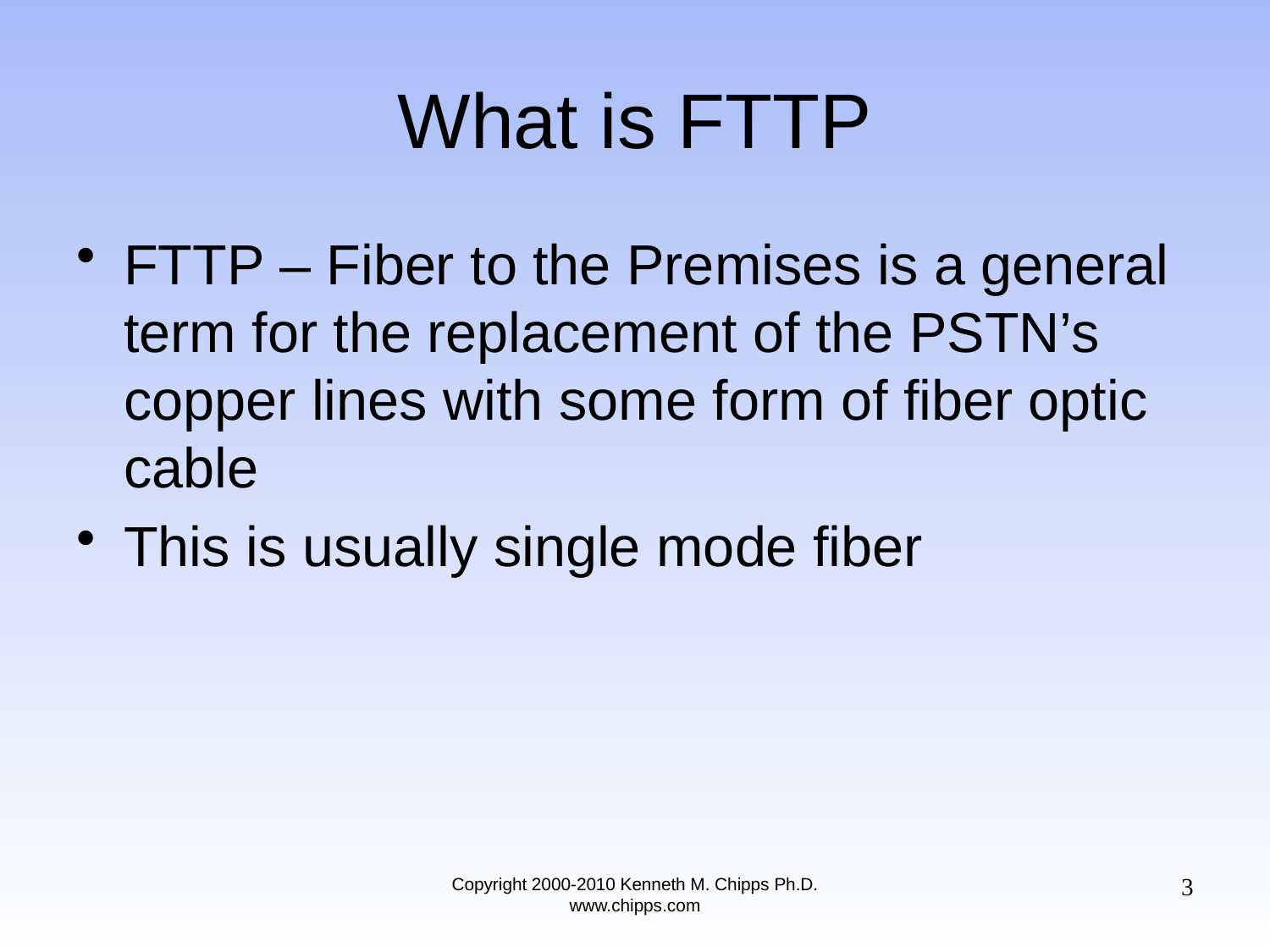

# What is FTTP
FTTP – Fiber to the Premises is a general term for the replacement of the PSTN’s copper lines with some form of fiber optic cable
This is usually single mode fiber
3
Copyright 2000-2010 Kenneth M. Chipps Ph.D. www.chipps.com